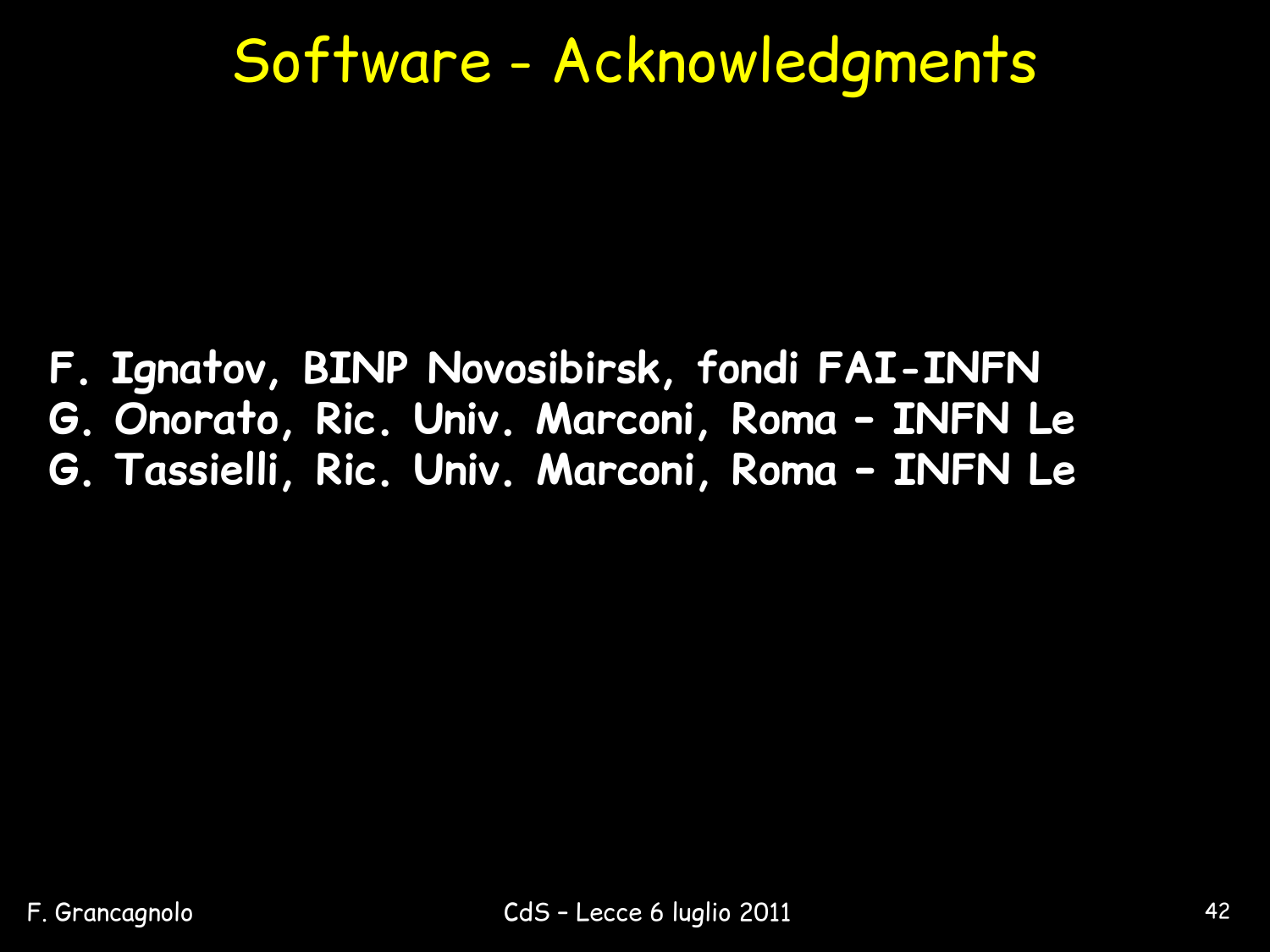

# Software - Acknowledgments
F. Ignatov, BINP Novosibirsk, fondi FAI-INFN
G. Onorato, Ric. Univ. Marconi, Roma – INFN Le
G. Tassielli, Ric. Univ. Marconi, Roma – INFN Le
F. Grancagnolo                                          CdS – Lecce 6 luglio 2011
42